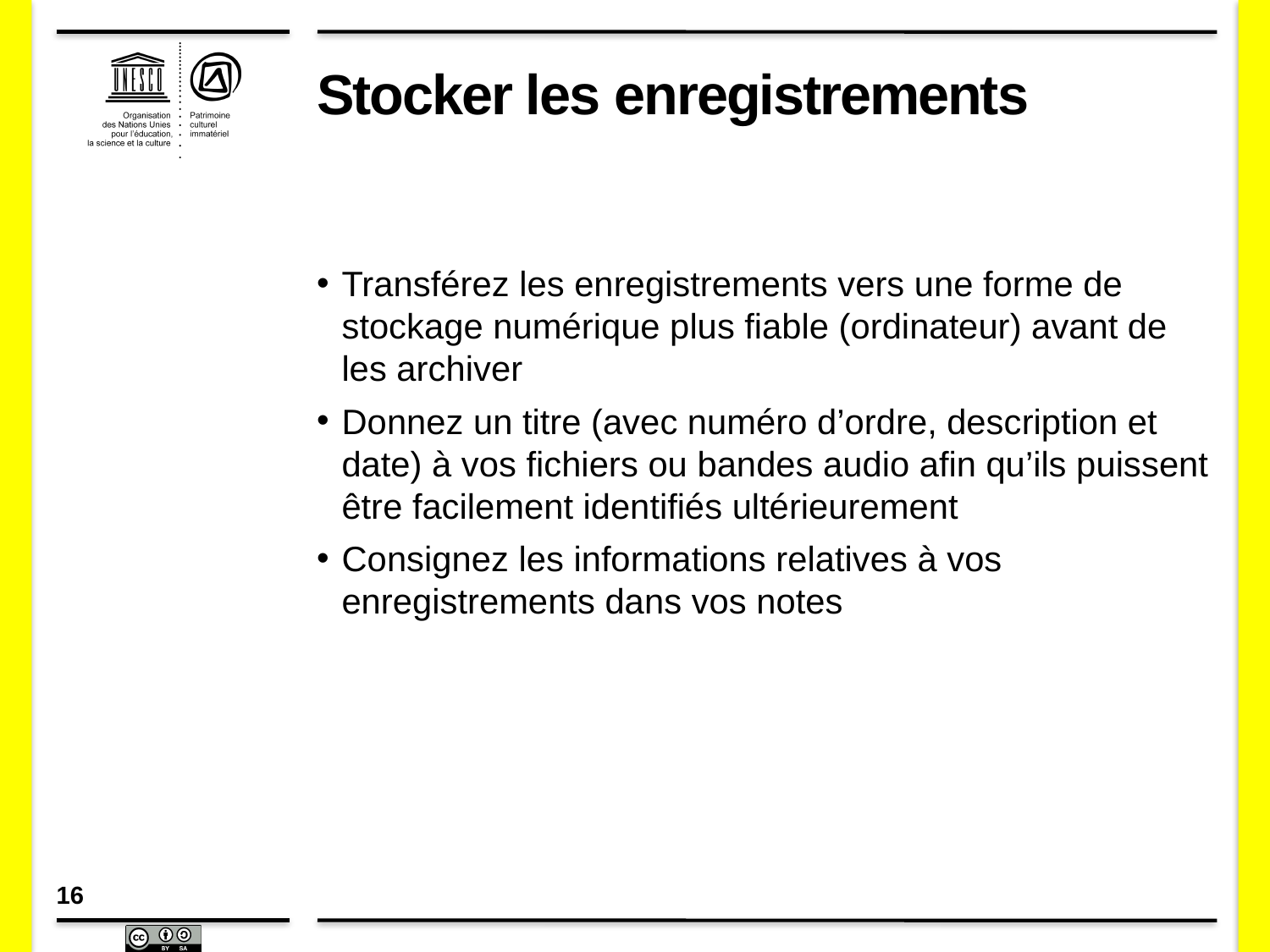

# Stocker les enregistrements
Transférez les enregistrements vers une forme de stockage numérique plus fiable (ordinateur) avant de les archiver
Donnez un titre (avec numéro d’ordre, description et date) à vos fichiers ou bandes audio afin qu’ils puissent être facilement identifiés ultérieurement
Consignez les informations relatives à vos enregistrements dans vos notes